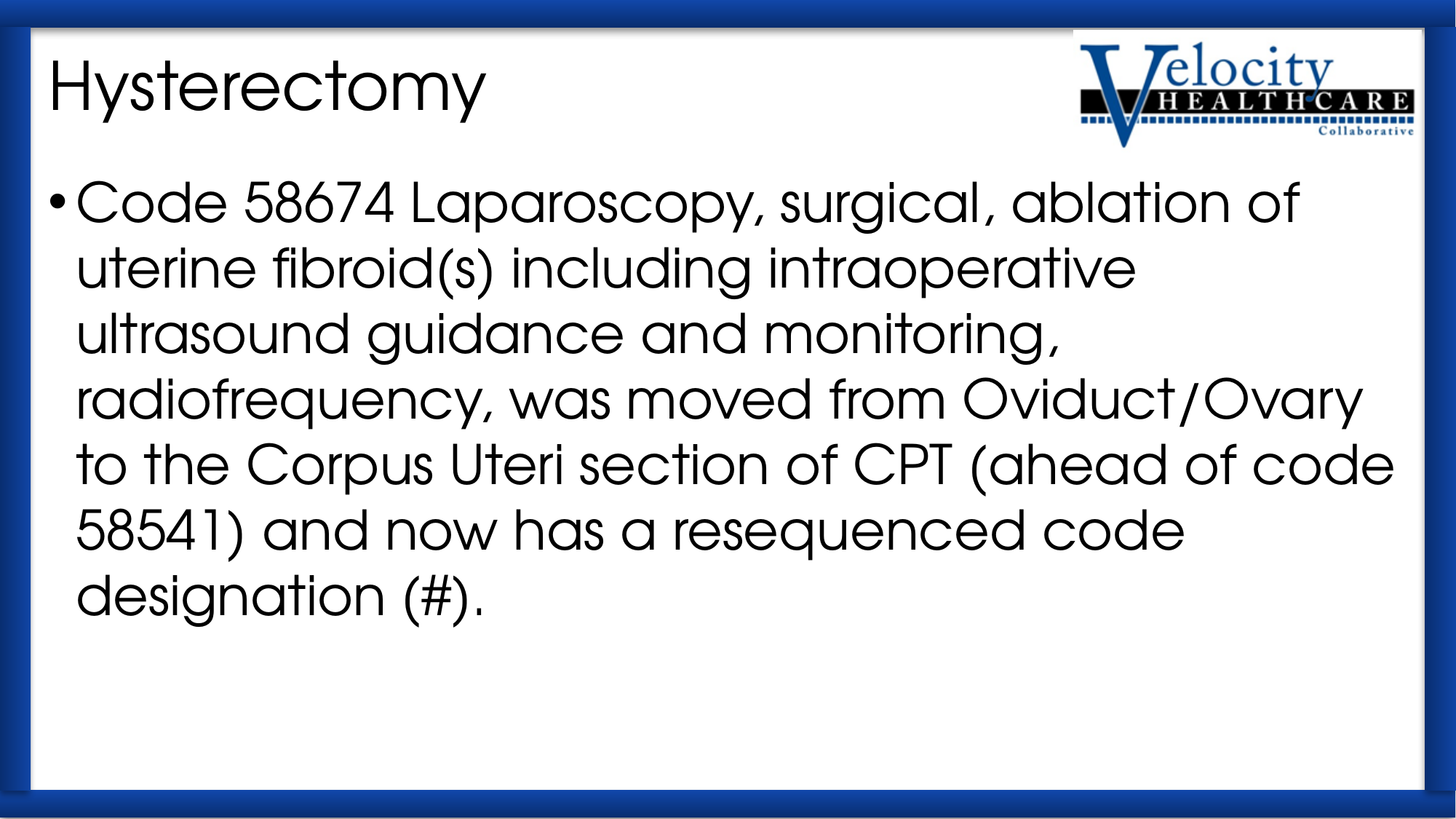

# Hysterectomy
Code 58674 Laparoscopy, surgical, ablation of uterine fibroid(s) including intraoperative ultrasound guidance and monitoring, radiofrequency, was moved from Oviduct/Ovary to the Corpus Uteri section of CPT (ahead of code 58541) and now has a resequenced code designation (#).